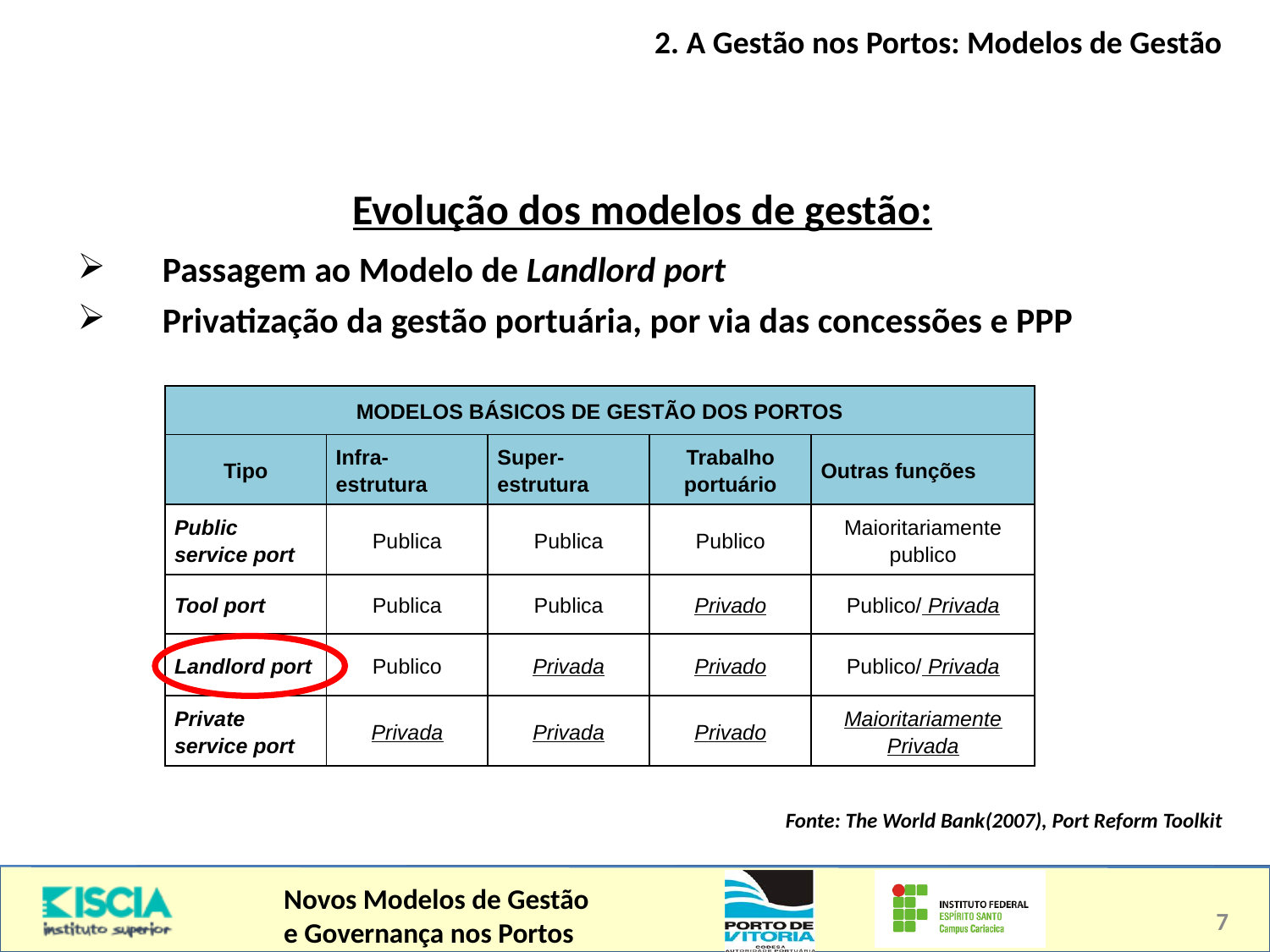

2. A Gestão nos Portos: Modelos de Gestão
| Evolução dos modelos de gestão: Passagem ao Modelo de Landlord port Privatização da gestão portuária, por via das concessões e PPP |
| --- |
| MODELOS BÁSICOS DE GESTÃO DOS PORTOS |  |  |  |  |
| --- | --- | --- | --- | --- |
| Tipo | Infra-estrutura | Super-estrutura | Trabalho portuário | Outras funções |
| Public service port | Publica | Publica | Publico | Maioritariamente publico |
| Tool port | Publica | Publica | Privado | Publico/ Privada |
| Landlord port | Publico | Privada | Privado | Publico/ Privada |
| Private service port | Privada | Privada | Privado | Maioritariamente Privada |

| Fonte: The World Bank(2007), Port Reform Toolkit |
| --- |
7